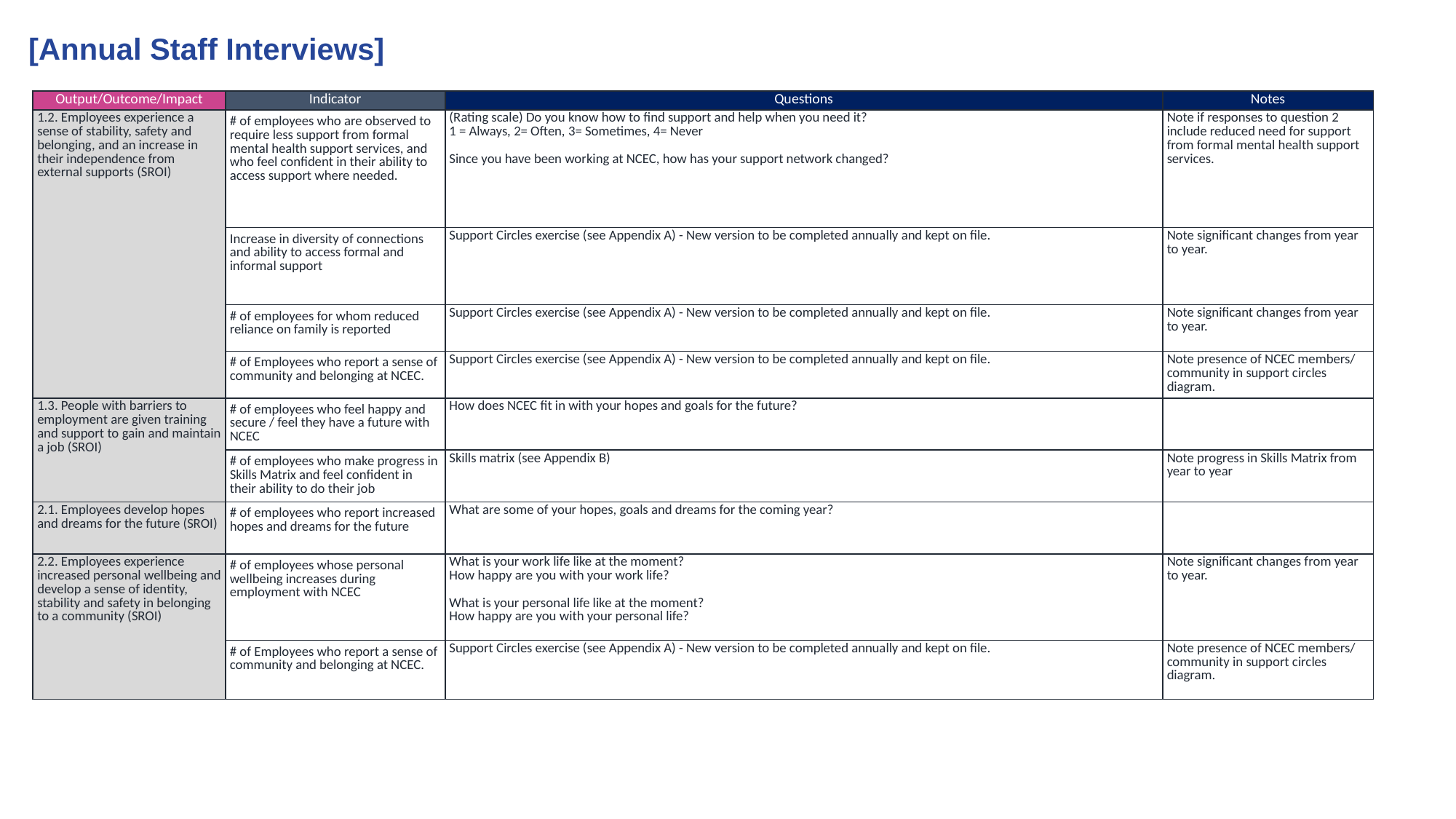

[Annual Staff Interviews]
| Output/Outcome/Impact | Indicator | Questions | Notes |
| --- | --- | --- | --- |
| 1.2. Employees experience a sense of stability, safety and belonging, and an increase in their independence from external supports (SROI) | # of employees who are observed to require less support from formal mental health support services, and who feel confident in their ability to access support where needed. | (Rating scale) Do you know how to find support and help when you need it? 1 = Always, 2= Often, 3= Sometimes, 4= Never Since you have been working at NCEC, how has your support network changed? | Note if responses to question 2 include reduced need for support from formal mental health support services. |
|  | Increase in diversity of connections and ability to access formal and informal support | Support Circles exercise (see Appendix A) - New version to be completed annually and kept on file. | Note significant changes from year to year. |
|  | # of employees for whom reduced reliance on family is reported | Support Circles exercise (see Appendix A) - New version to be completed annually and kept on file. | Note significant changes from year to year. |
|  | # of Employees who report a sense of community and belonging at NCEC. | Support Circles exercise (see Appendix A) - New version to be completed annually and kept on file. | Note presence of NCEC members/ community in support circles diagram. |
| 1.3. People with barriers to employment are given training and support to gain and maintain a job (SROI) | # of employees who feel happy and secure / feel they have a future with NCEC | How does NCEC fit in with your hopes and goals for the future? |  |
|  | # of employees who make progress in Skills Matrix and feel confident in their ability to do their job | Skills matrix (see Appendix B) | Note progress in Skills Matrix from year to year |
| 2.1. Employees develop hopes and dreams for the future (SROI) | # of employees who report increased hopes and dreams for the future | What are some of your hopes, goals and dreams for the coming year? |  |
| 2.2. Employees experience increased personal wellbeing and develop a sense of identity, stability and safety in belonging to a community (SROI) | # of employees whose personal wellbeing increases during employment with NCEC | What is your work life like at the moment? How happy are you with your work life? What is your personal life like at the moment? How happy are you with your personal life? | Note significant changes from year to year. |
|  | # of Employees who report a sense of community and belonging at NCEC. | Support Circles exercise (see Appendix A) - New version to be completed annually and kept on file. | Note presence of NCEC members/ community in support circles diagram. |